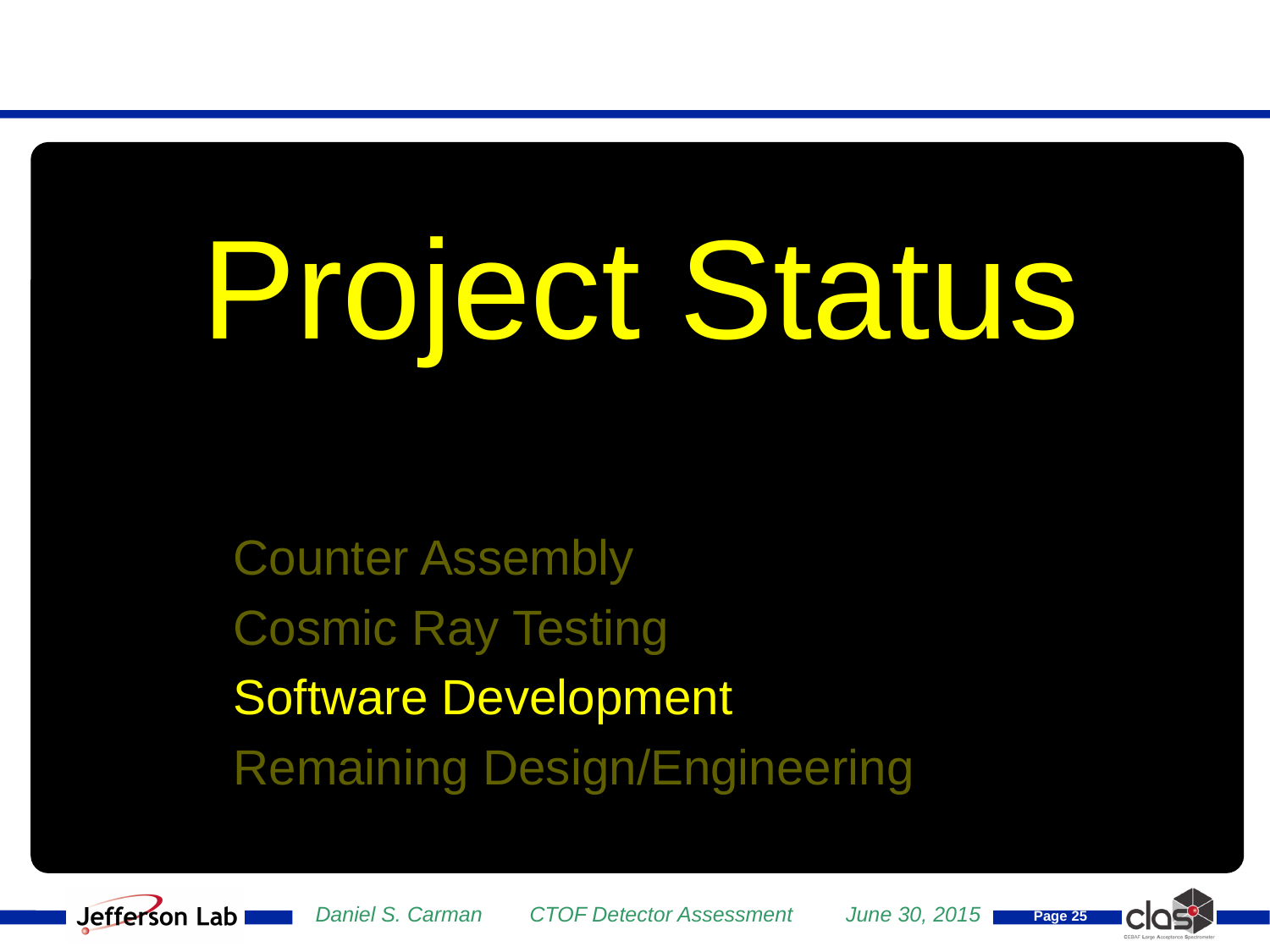

Project Status
Counter Assembly
Cosmic Ray Testing
Software Development
Remaining Design/Engineering